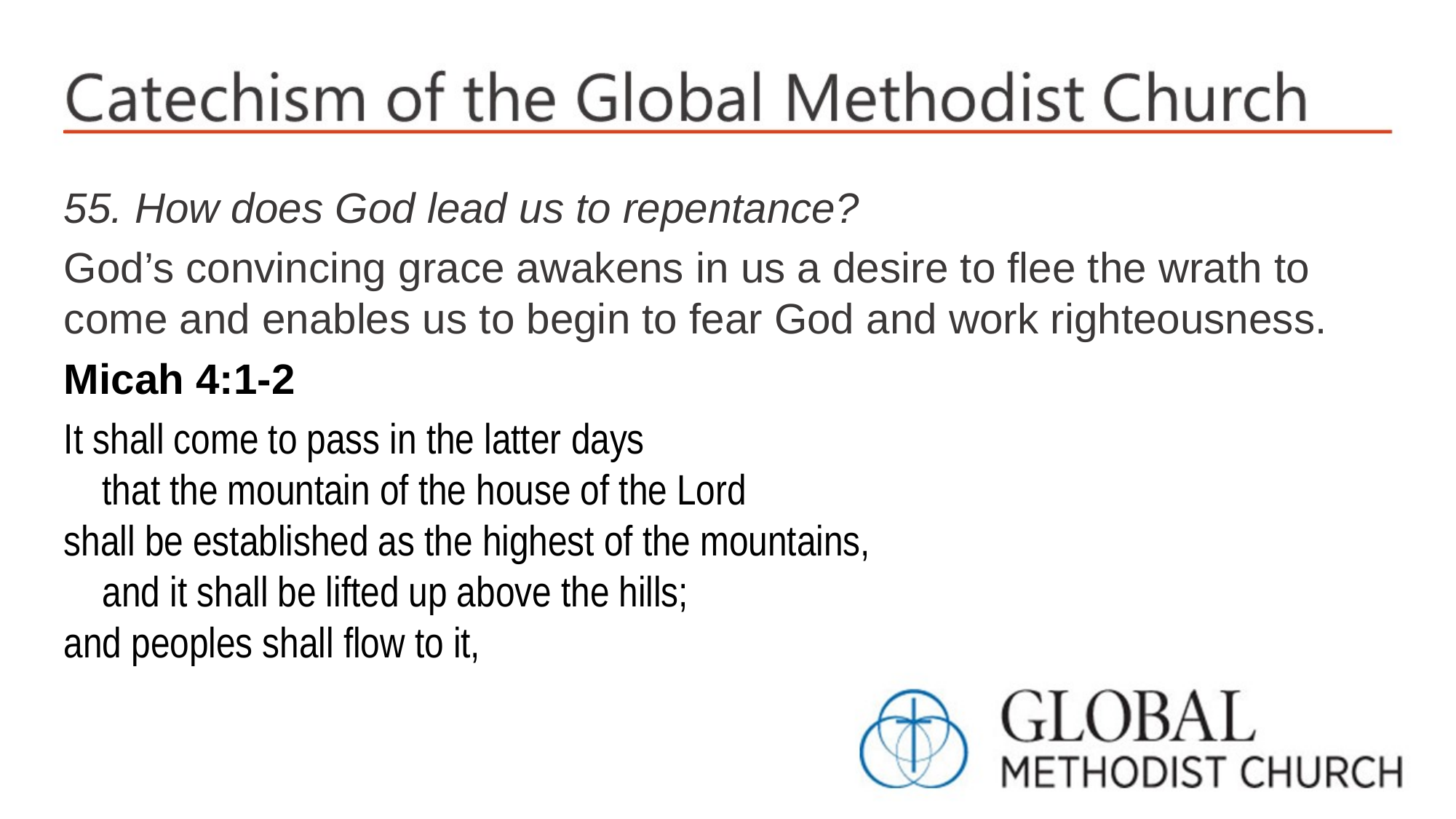

55. How does God lead us to repentance?
God’s convincing grace awakens in us a desire to flee the wrath to come and enables us to begin to fear God and work righteousness.
Micah 4:1-2
It shall come to pass in the latter days
    that the mountain of the house of the Lord
shall be established as the highest of the mountains,
    and it shall be lifted up above the hills;
and peoples shall flow to it,